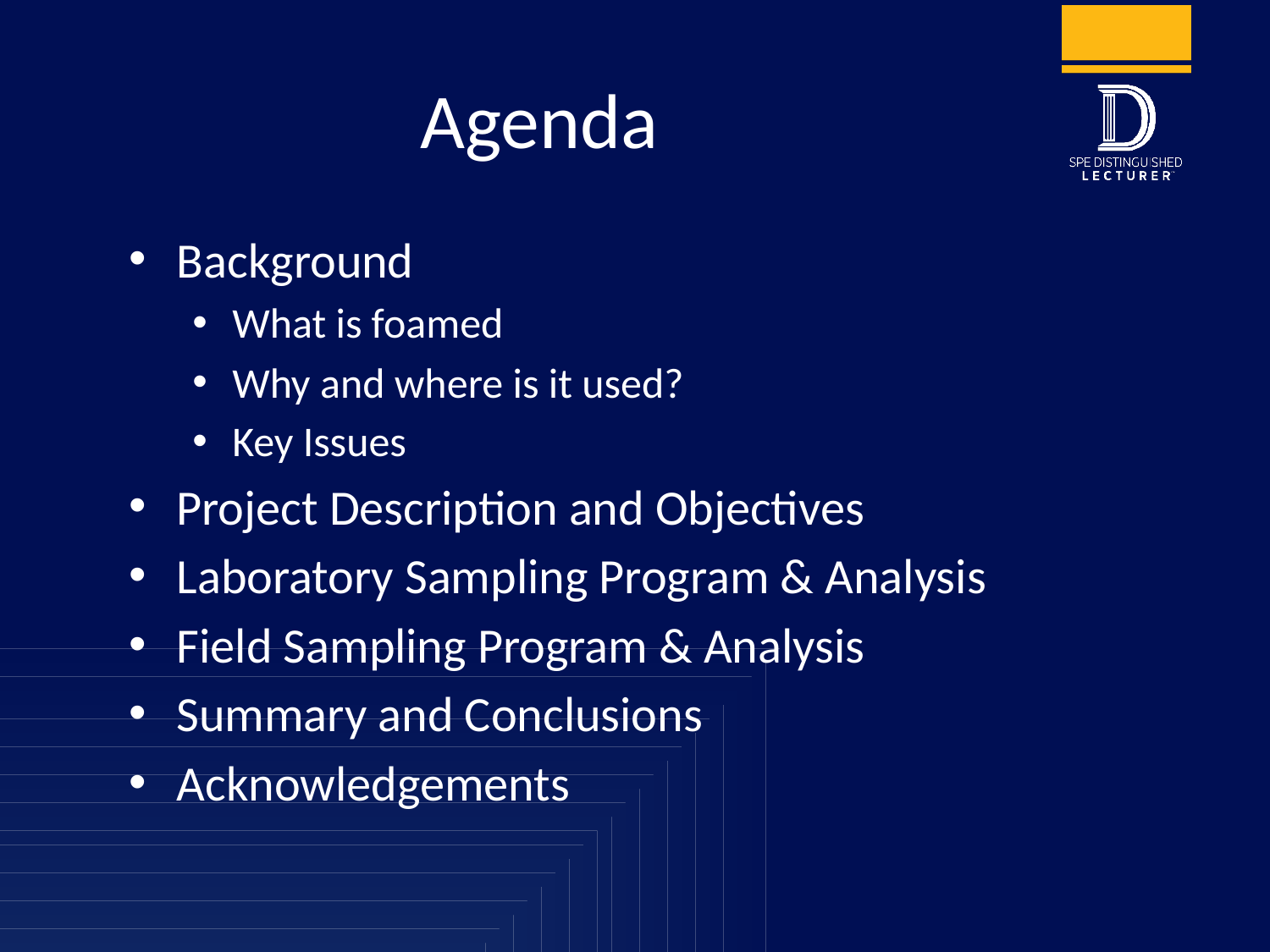

# Agenda
Background
What is foamed
Why and where is it used?
Key Issues
Project Description and Objectives
Laboratory Sampling Program & Analysis
Field Sampling Program & Analysis
Summary and Conclusions
Acknowledgements